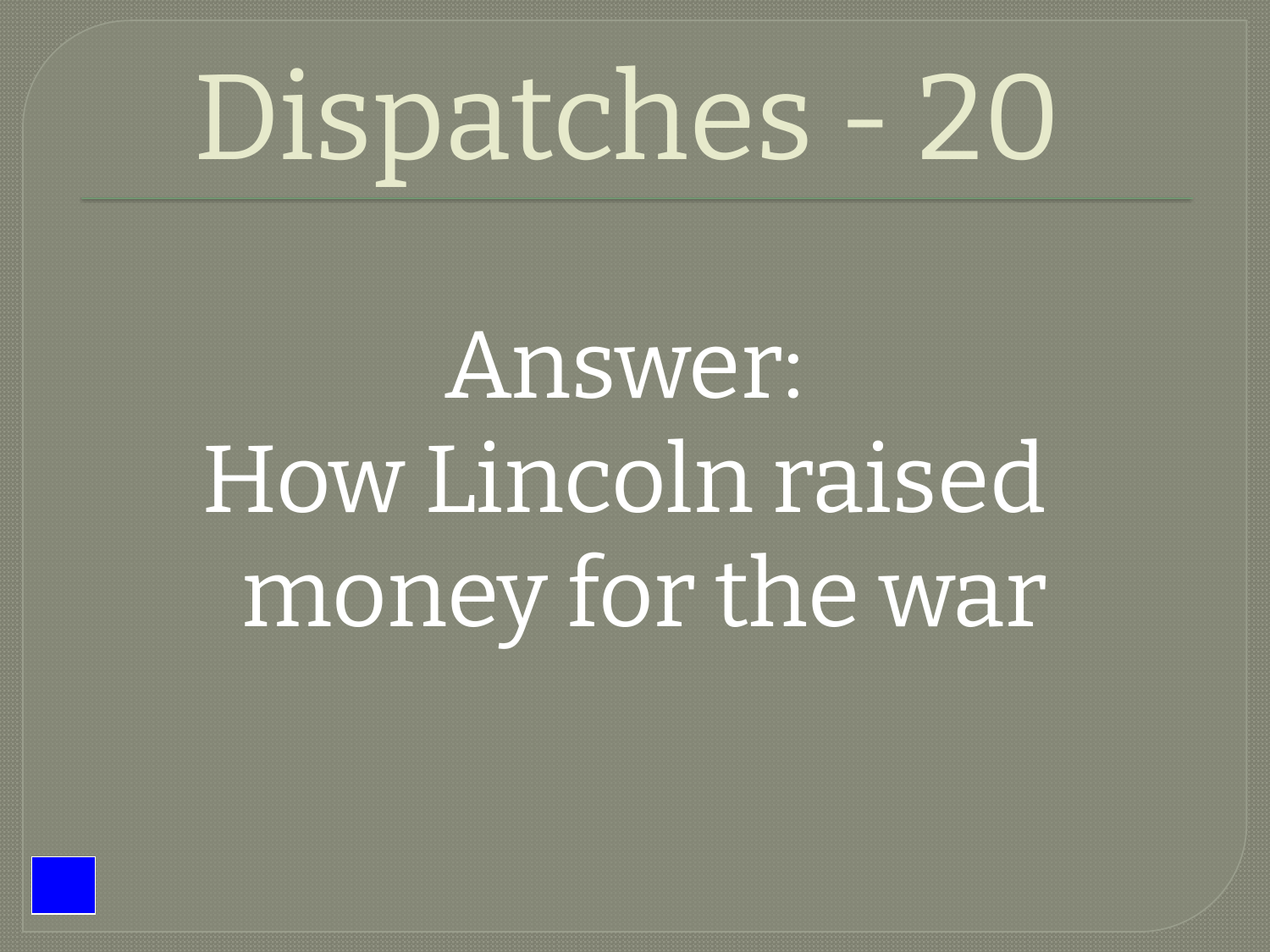

# Dispatches - 20
Answer:
How Lincoln raised money for the war